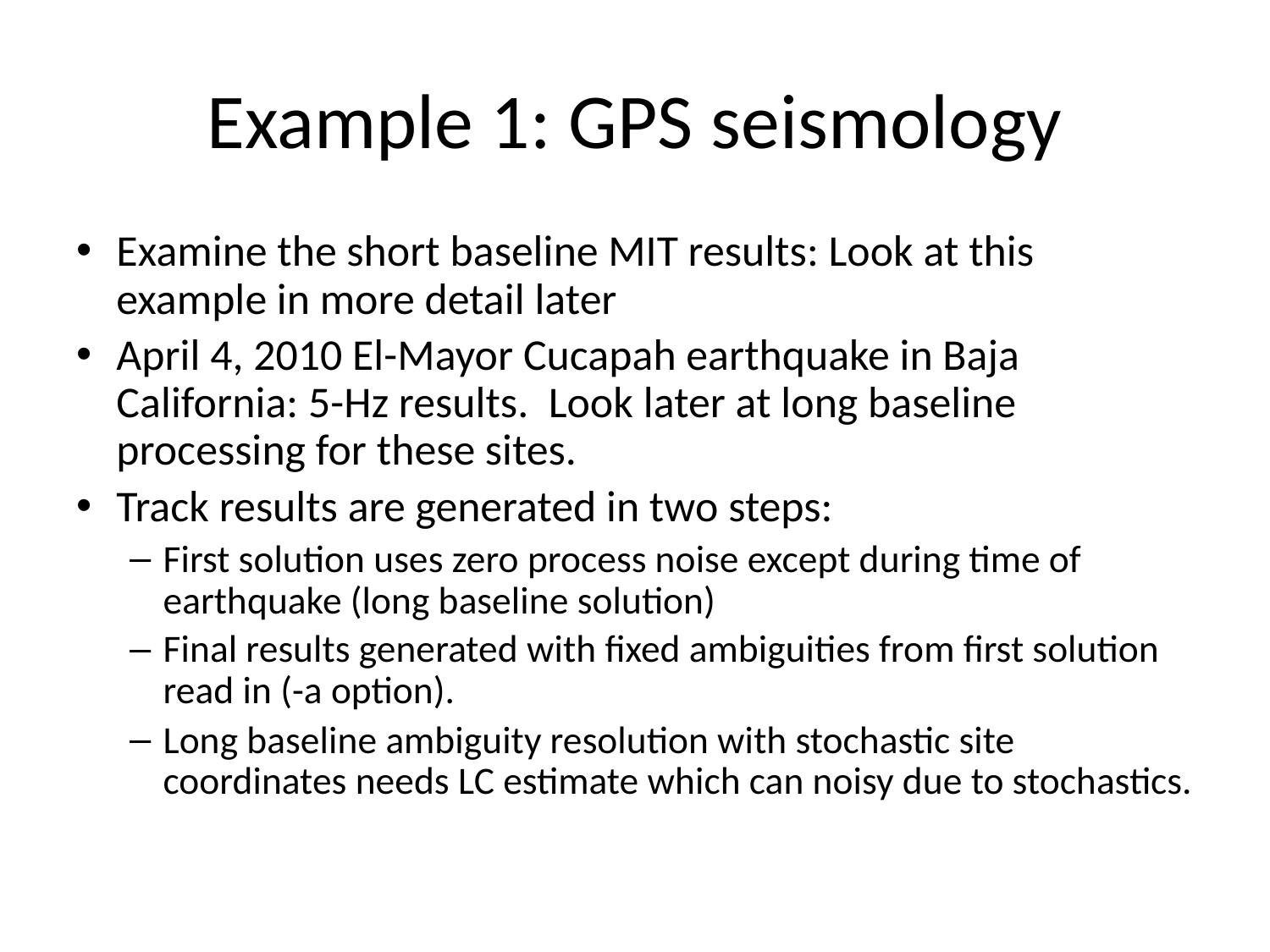

# Example 1: GPS seismology
Examine the short baseline MIT results: Look at this example in more detail later
April 4, 2010 El-Mayor Cucapah earthquake in Baja California: 5-Hz results.  Look later at long baseline processing for these sites.
Track results are generated in two steps:
First solution uses zero process noise except during time of earthquake (long baseline solution)
Final results generated with fixed ambiguities from first solution read in (-a option).
Long baseline ambiguity resolution with stochastic site coordinates needs LC estimate which can noisy due to stochastics.